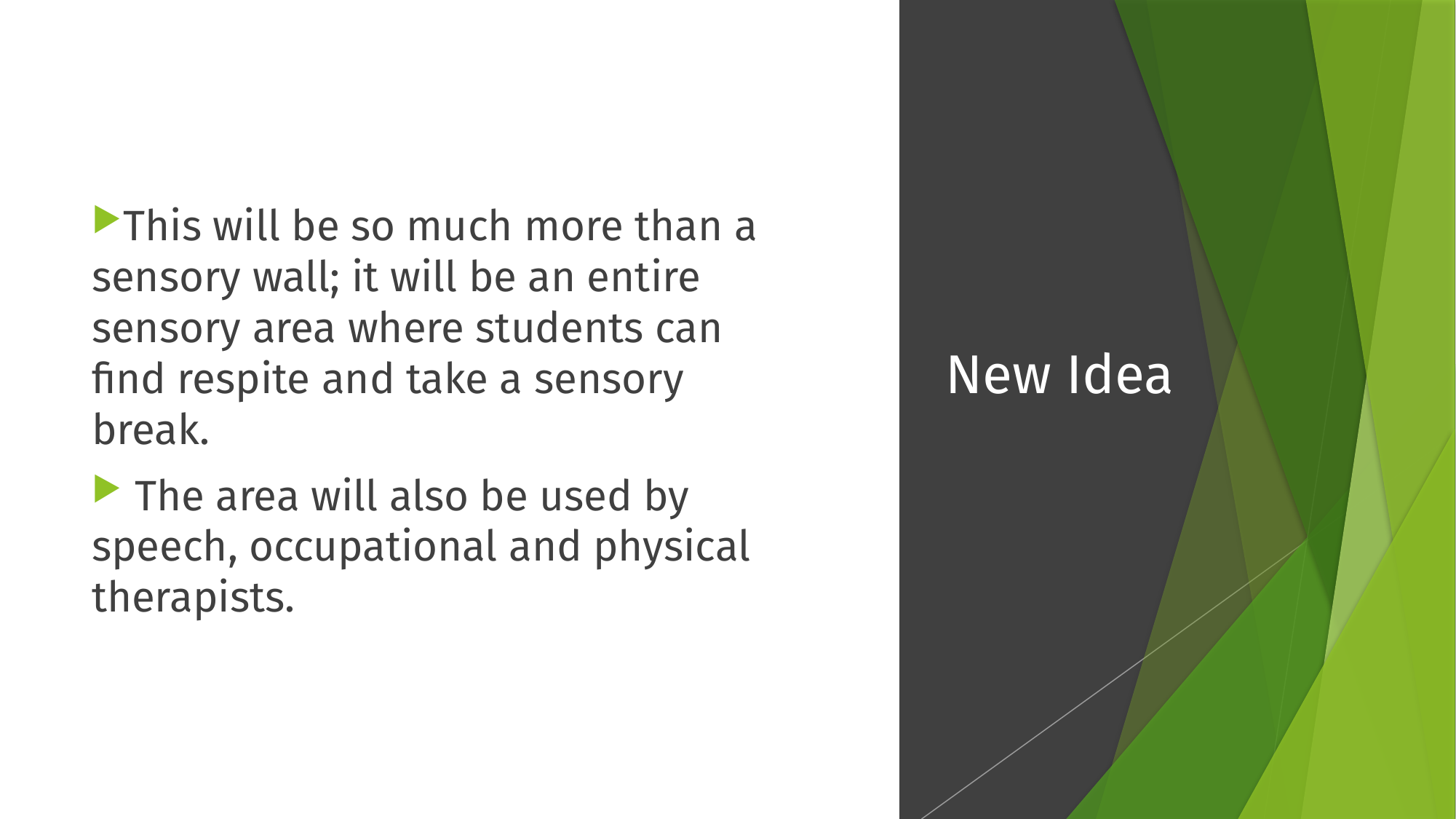

This will be so much more than a sensory wall; it will be an entire sensory area where students can find respite and take a sensory break.
 The area will also be used by speech, occupational and physical therapists.
# New Idea